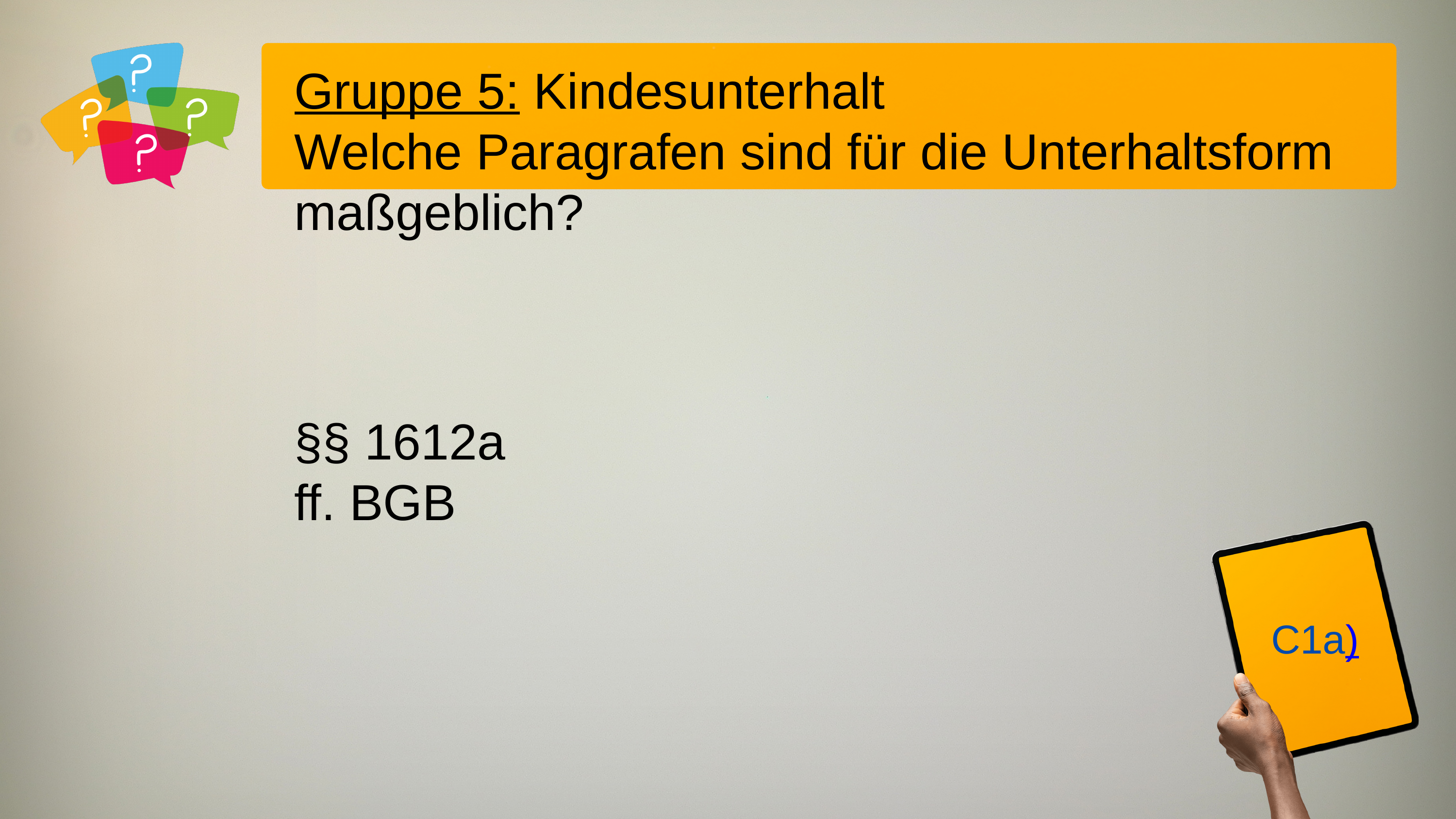

Gruppe 5: Kindesunterhalt
Welche Paragrafen sind für die Unterhaltsform maßgeblich?
§§ 1612a ff. BGB

C1a)